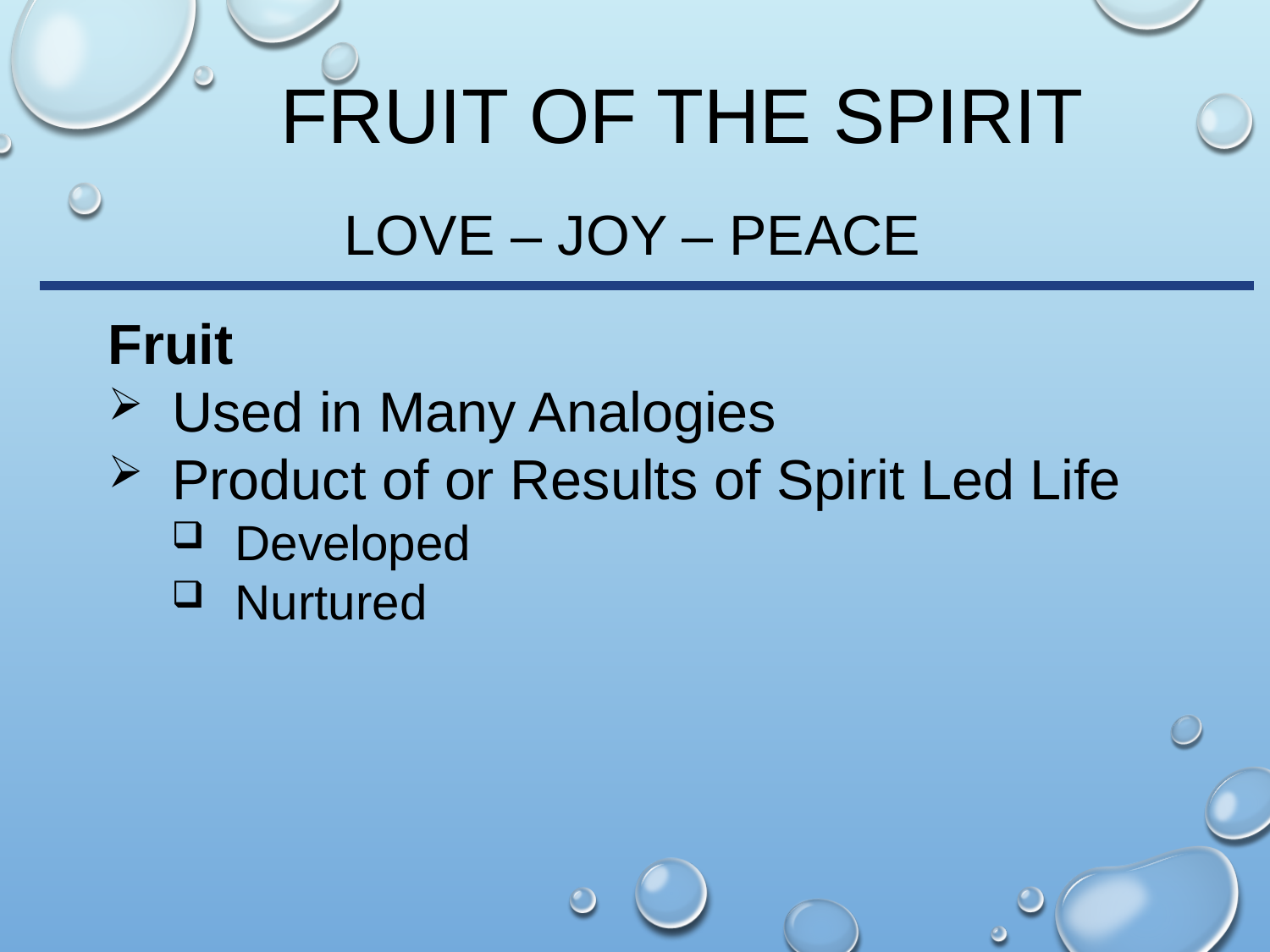

# Fruit of the Spirit
Love – joy – Peace
Fruit
Used in Many Analogies
Product of or Results of Spirit Led Life
Developed
Nurtured